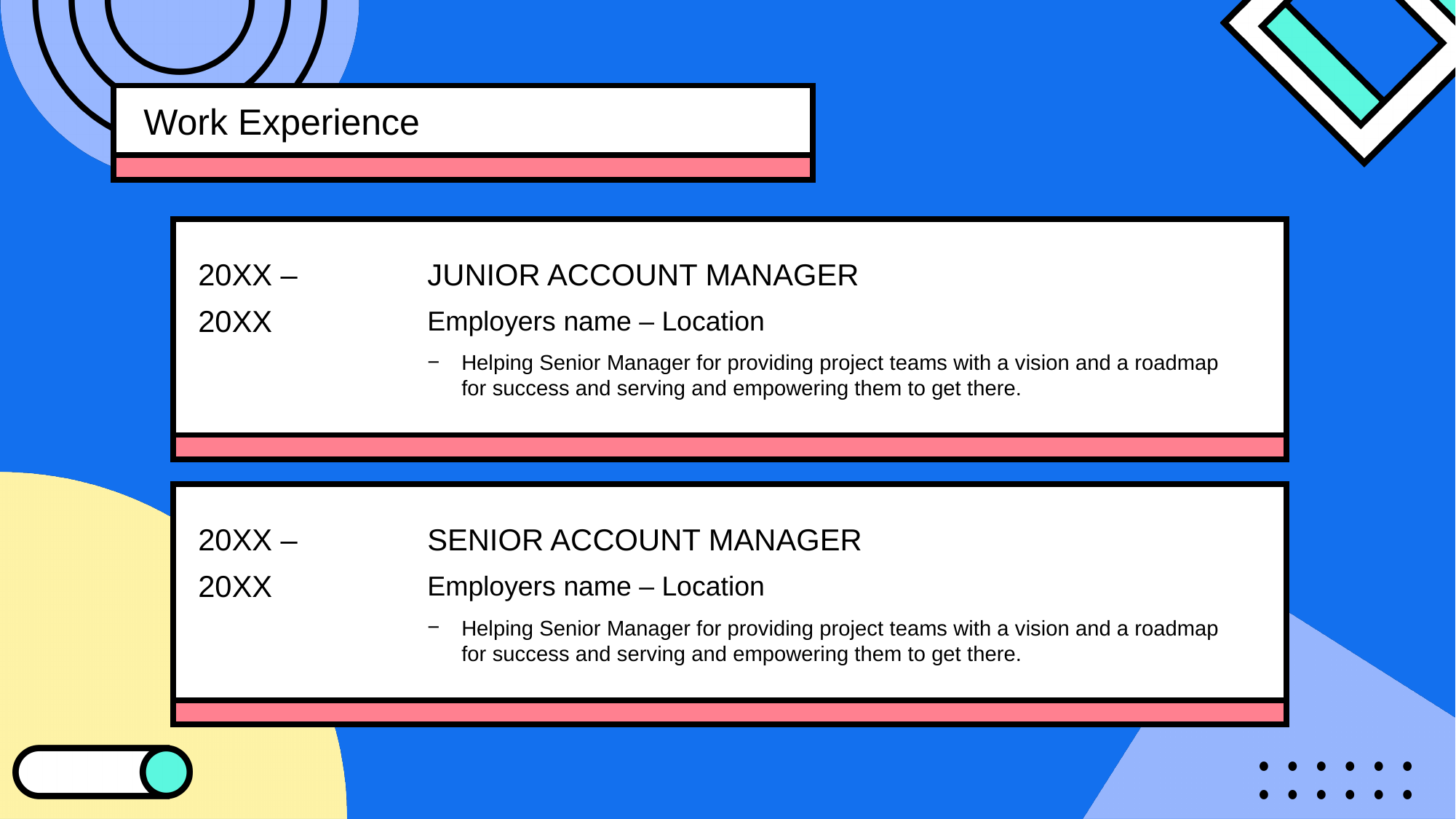

Work Experience

20XX –
JUNIOR ACCOUNT MANAGER
20XX
Employers name – Location
Helping Senior Manager for providing project teams with a vision and a roadmap for success and serving and empowering them to get there.

20XX –
SENIOR ACCOUNT MANAGER
20XX
Employers name – Location
Helping Senior Manager for providing project teams with a vision and a roadmap for success and serving and empowering them to get there.